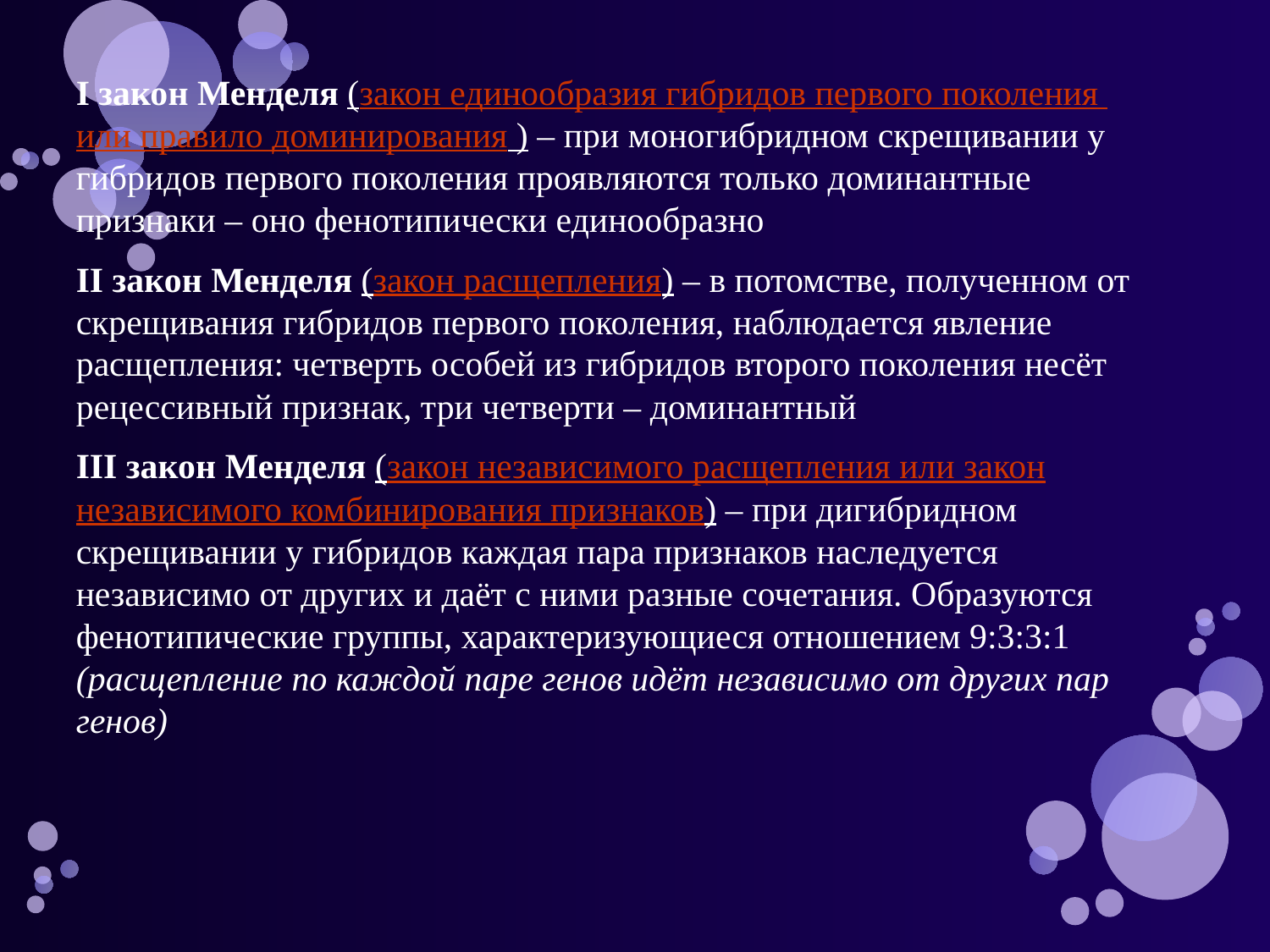

I закон Менделя (закон единообразия гибридов первого поколения  или правило доминирования ) – при моногибридном скрещивании у гибридов первого поколения проявляются только доминантные признаки – оно фенотипически единообразно
II закон Менделя (закон расщепления) – в потомстве, полученном от скрещивания гибридов первого поколения, наблюдается явление расщепления: четверть особей из гибридов второго поколения несёт рецессивный признак, три четверти – доминантный
III закон Менделя (закон независимого расщепления или закон независимого комбинирования признаков) – при дигибридном скрещивании у гибридов каждая пара признаков наследуется независимо от других и даёт с ними разные сочетания. Образуются фенотипические группы, характеризующиеся отношением 9:3:3:1 (расщепление по каждой паре генов идёт независимо от других пар генов)